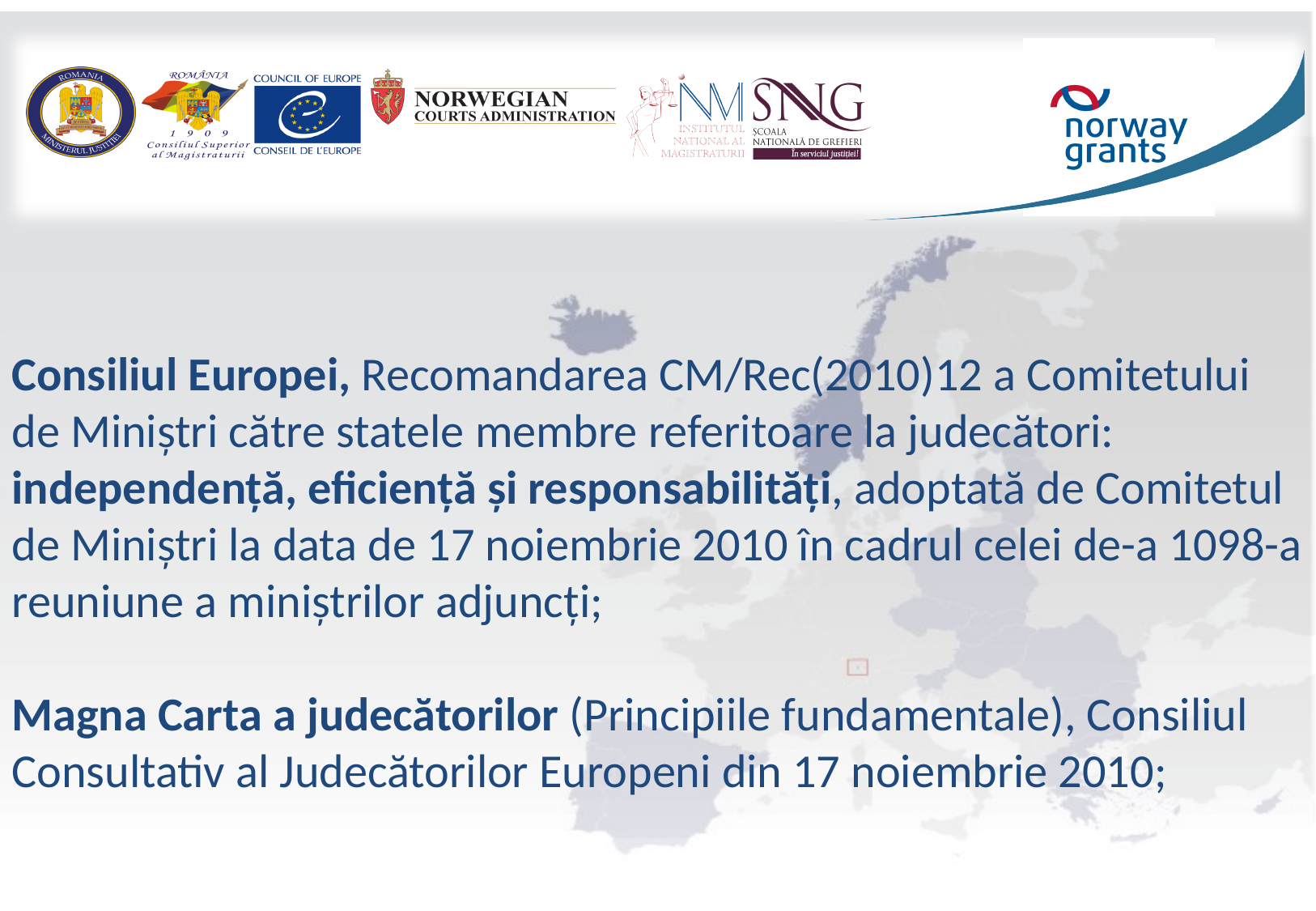

# Consiliul Europei, Recomandarea CM/Rec(2010)12 a Comitetului de Miniştri către statele membre referitoare la judecători: independenţă, eficienţă şi responsabilităţi, adoptată de Comitetul de Miniştri la data de 17 noiembrie 2010 în cadrul celei de-a 1098-a reuniune a miniştrilor adjuncţi; Magna Carta a judecătorilor (Principiile fundamentale), Consiliul Consultativ al Judecătorilor Europeni din 17 noiembrie 2010;